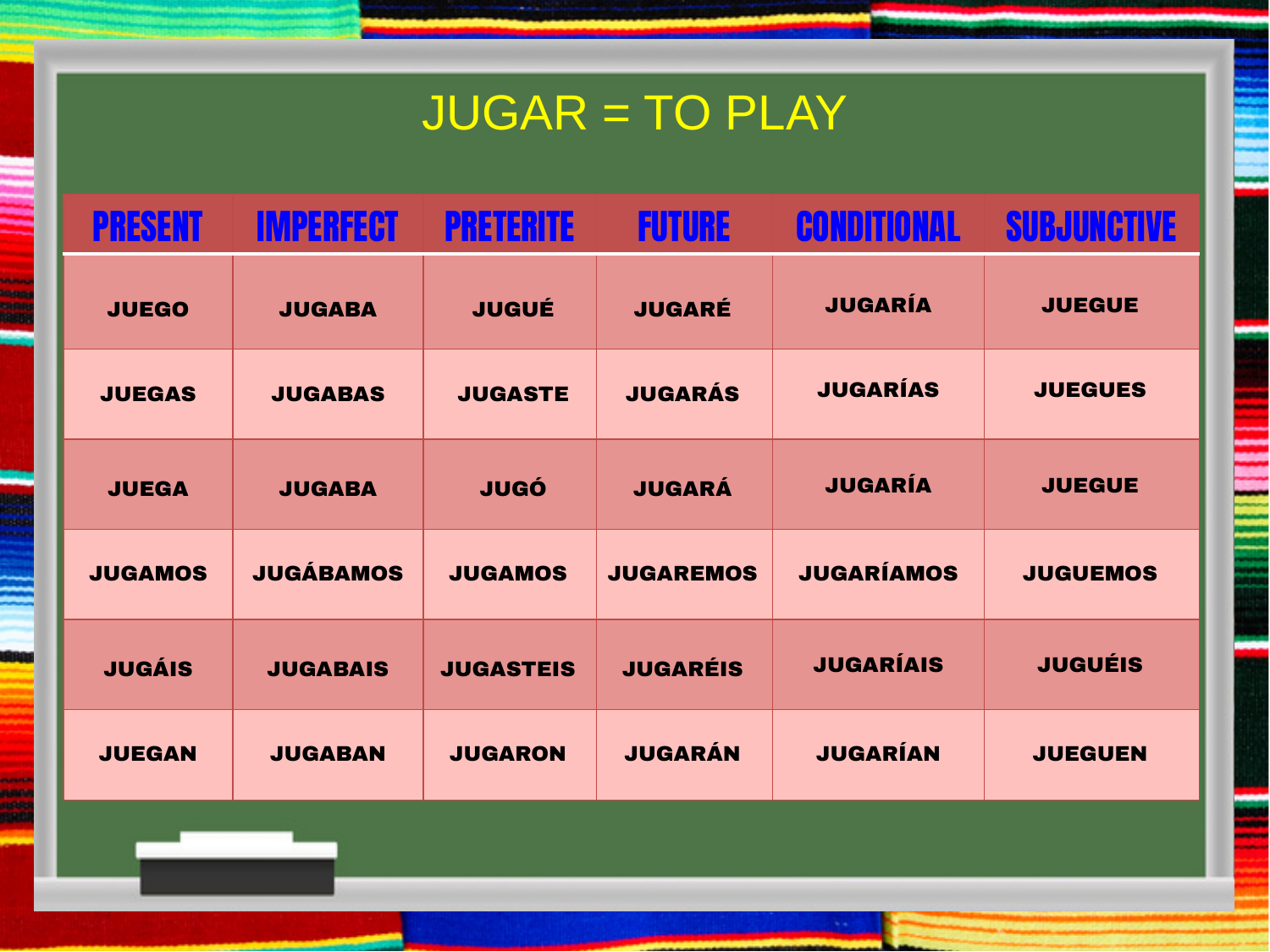

JUGAR = TO PLAY
| PRESENT | IMPERFECT | PRETERITE | FUTURE | CONDITIONAL | SUBJUNCTIVE |
| --- | --- | --- | --- | --- | --- |
|  |  |  |  |  |  |
|  |  |  |  |  |  |
|  |  |  |  |  |  |
|  |  |  |  |  |  |
|  |  |  |  |  |  |
|  |  |  |  |  |  |
JUGARÍA
JUEGUE
JUEGO
JUGABA
JUGUÉ

JUGARÉ
JUGARÍAS
JUEGUES
JUEGAS
JUGABAS

JUGASTE

JUGARÁS
JUGARÍA
JUEGUE
JUEGA
JUGABA

JUGÓ
JUGARÁ
JUGAMOS
JUGÁBAMOS

JUGAMOS
JUGAREMOS
JUGARÍAMOS
JUGUEMOS
JUGARÍAIS
JUGUÉIS
JUGÁIS
JUGABAIS

JUGASTEIS
JUGARÉIS
JUEGAN
JUGABAN

JUGARON
JUGARÁN
JUGARÍAN
JUEGUEN